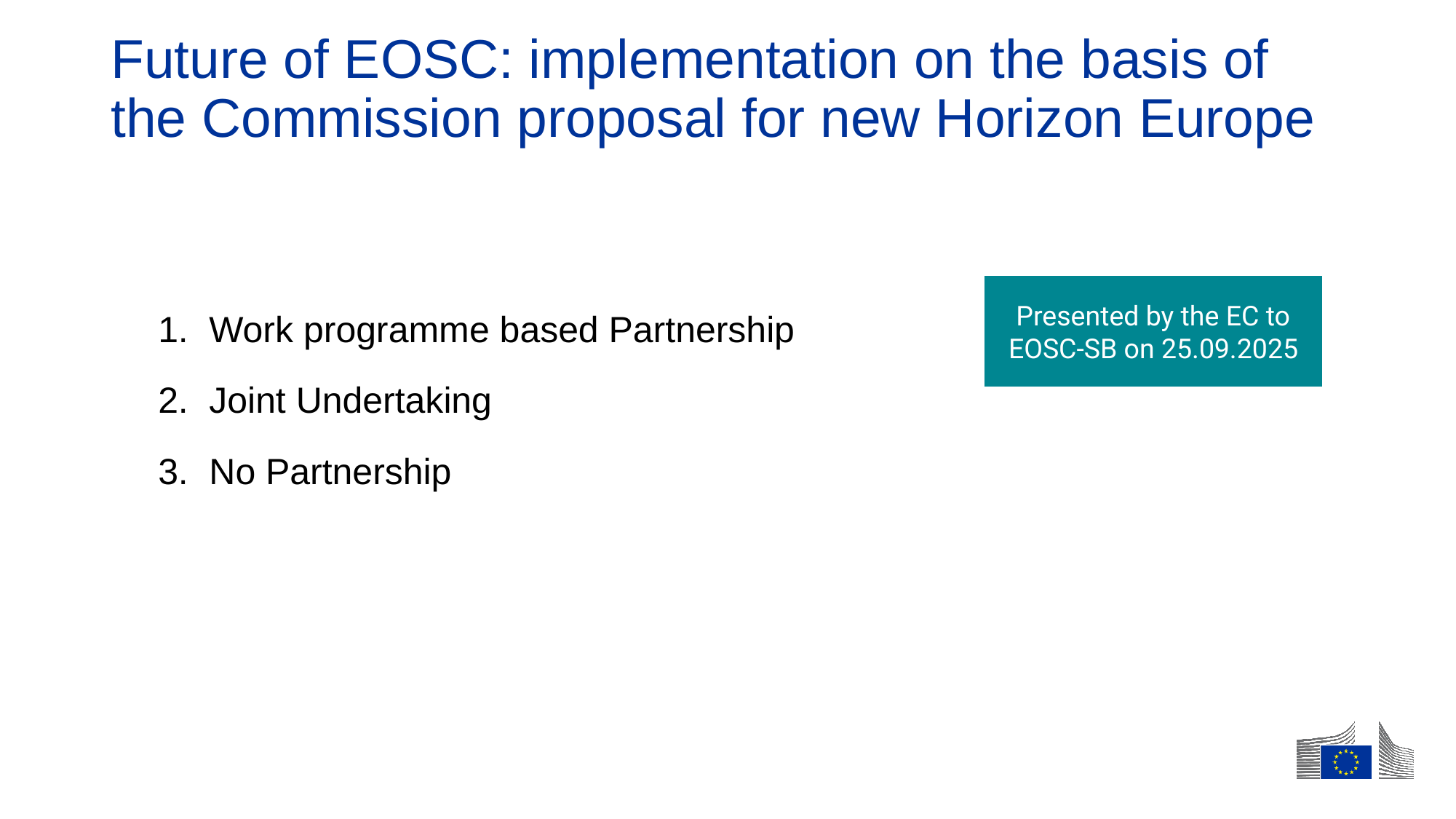

Future of EOSC: implementation on the basis of the Commission proposal for new Horizon Europe
Presented by the EC to EOSC-SB on 25.09.2025
 Work programme based Partnership
 Joint Undertaking
 No Partnership